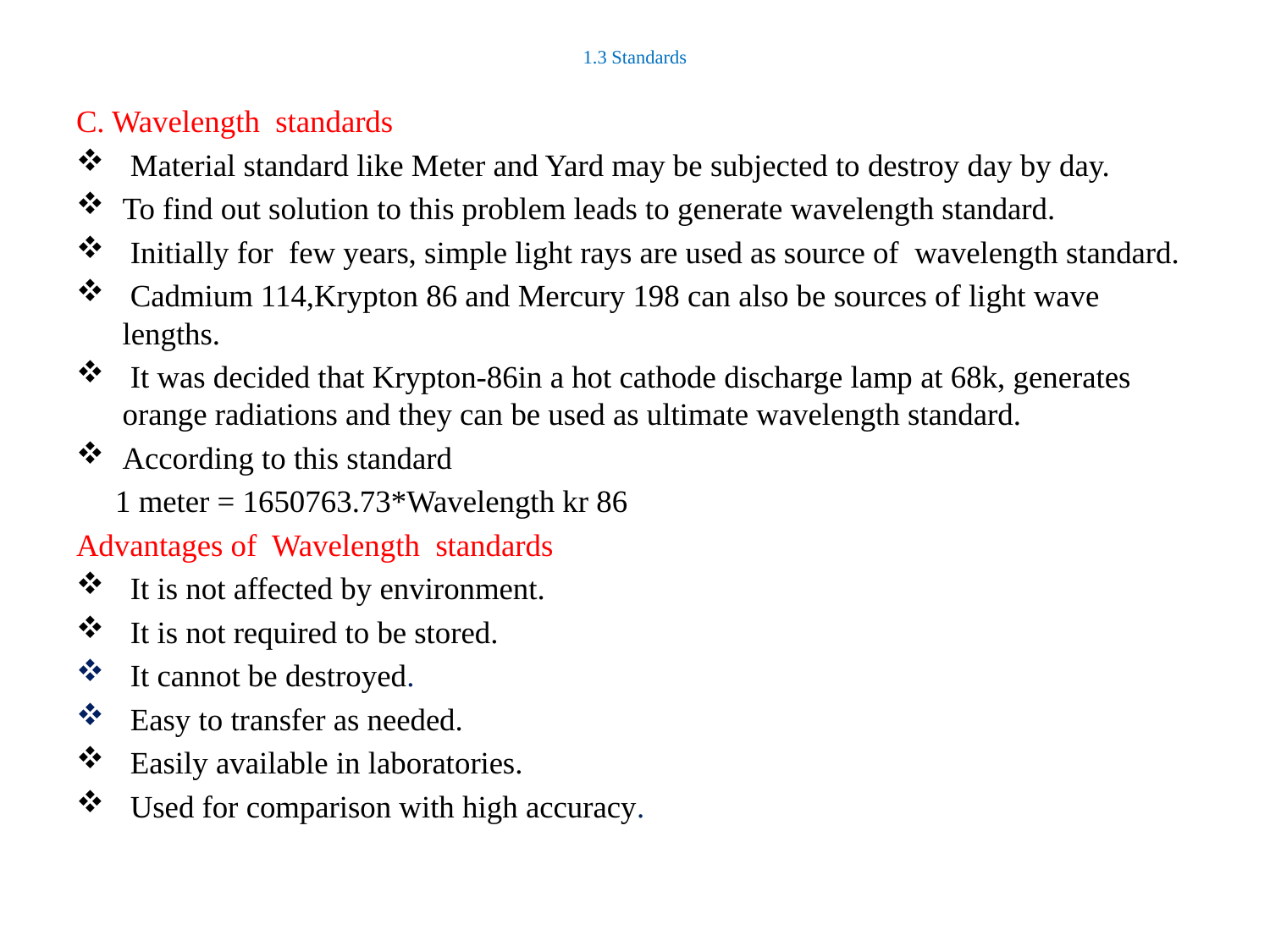

# 1.3 Standards
C. Wavelength  standards
 Material standard like Meter and Yard may be subjected to destroy day by day.
To find out solution to this problem leads to generate wavelength standard.
 Initially for  few years, simple light rays are used as source of  wavelength standard.
 Cadmium 114,Krypton 86 and Mercury 198 can also be sources of light wave lengths.
 It was decided that Krypton-86in a hot cathode discharge lamp at 68k, generates orange radiations and they can be used as ultimate wavelength standard.
According to this standard
     1 meter = 1650763.73*Wavelength kr 86
Advantages of  Wavelength  standards
 It is not affected by environment.
 It is not required to be stored.
 It cannot be destroyed.
 Easy to transfer as needed.
 Easily available in laboratories.
 Used for comparison with high accuracy.